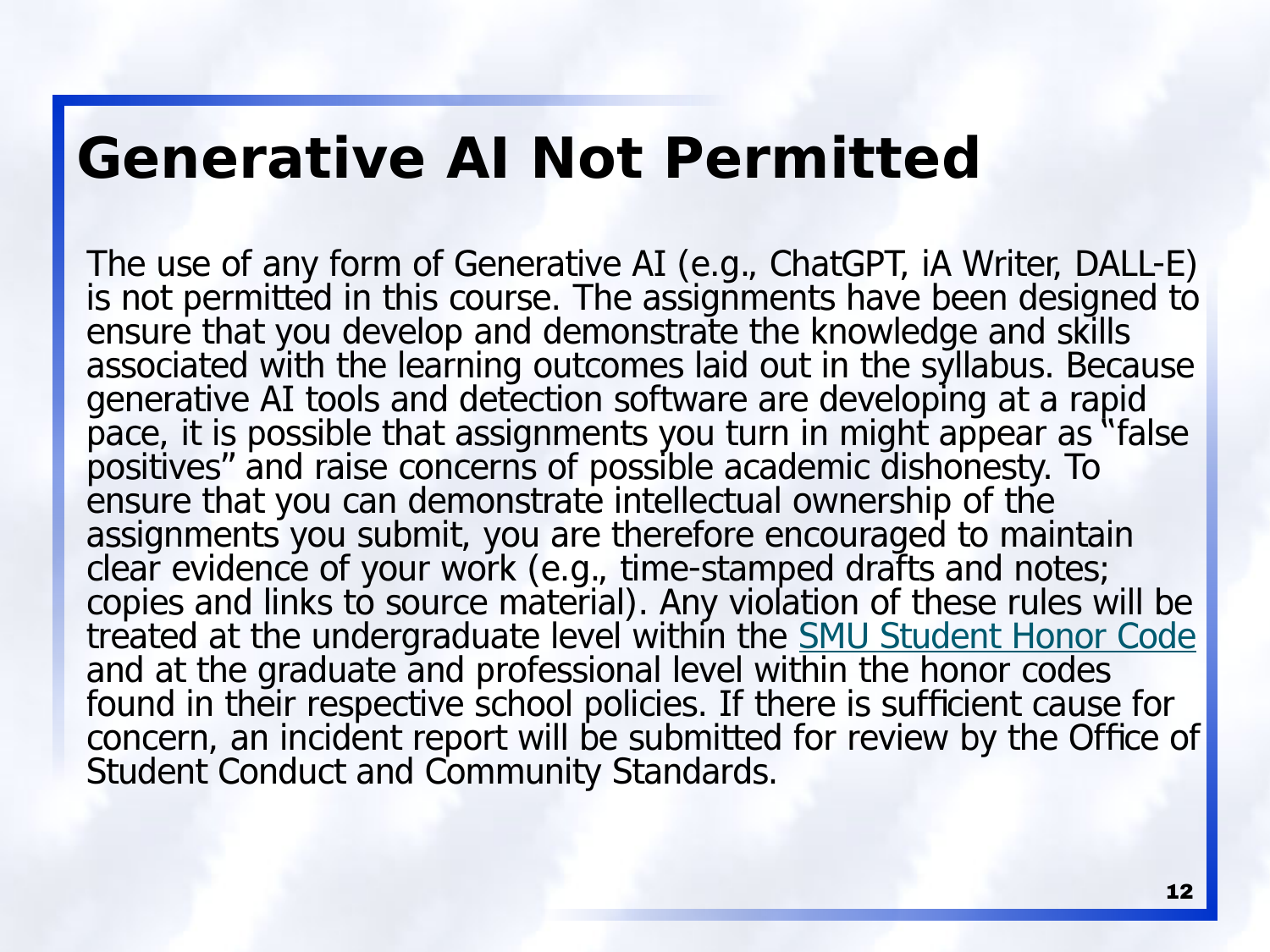

# Generative AI Not Permitted
The use of any form of Generative AI (e.g., ChatGPT, iA Writer, DALL-E) is not permitted in this course. The assignments have been designed to ensure that you develop and demonstrate the knowledge and skills associated with the learning outcomes laid out in the syllabus. Because generative AI tools and detection software are developing at a rapid pace, it is possible that assignments you turn in might appear as “false positives” and raise concerns of possible academic dishonesty. To ensure that you can demonstrate intellectual ownership of the assignments you submit, you are therefore encouraged to maintain clear evidence of your work (e.g., time-stamped drafts and notes; copies and links to source material). Any violation of these rules will be treated at the undergraduate level within the SMU Student Honor Code and at the graduate and professional level within the honor codes found in their respective school policies. If there is sufficient cause for concern, an incident report will be submitted for review by the Office of Student Conduct and Community Standards.
12